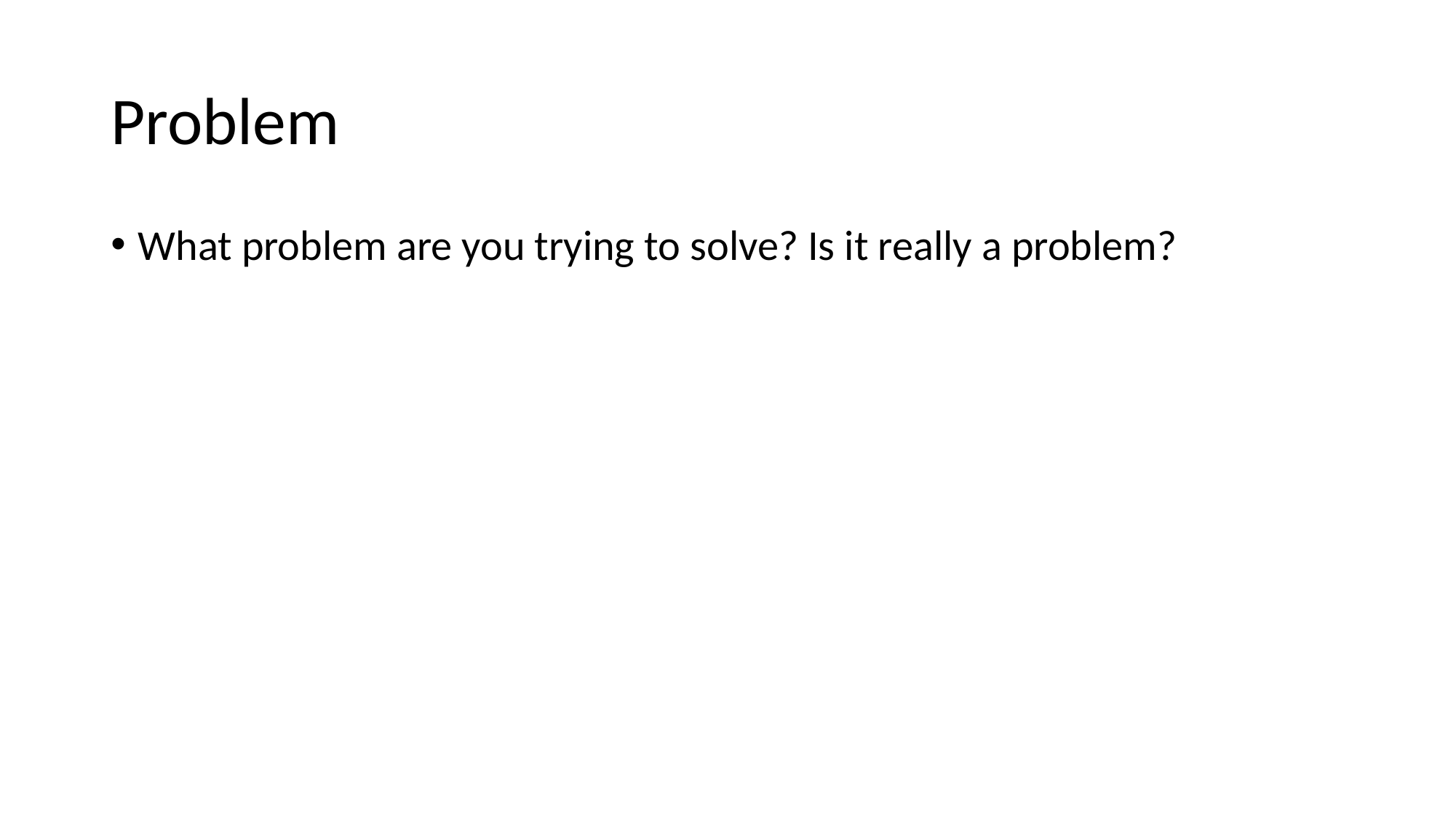

# Problem
What problem are you trying to solve? Is it really a problem?